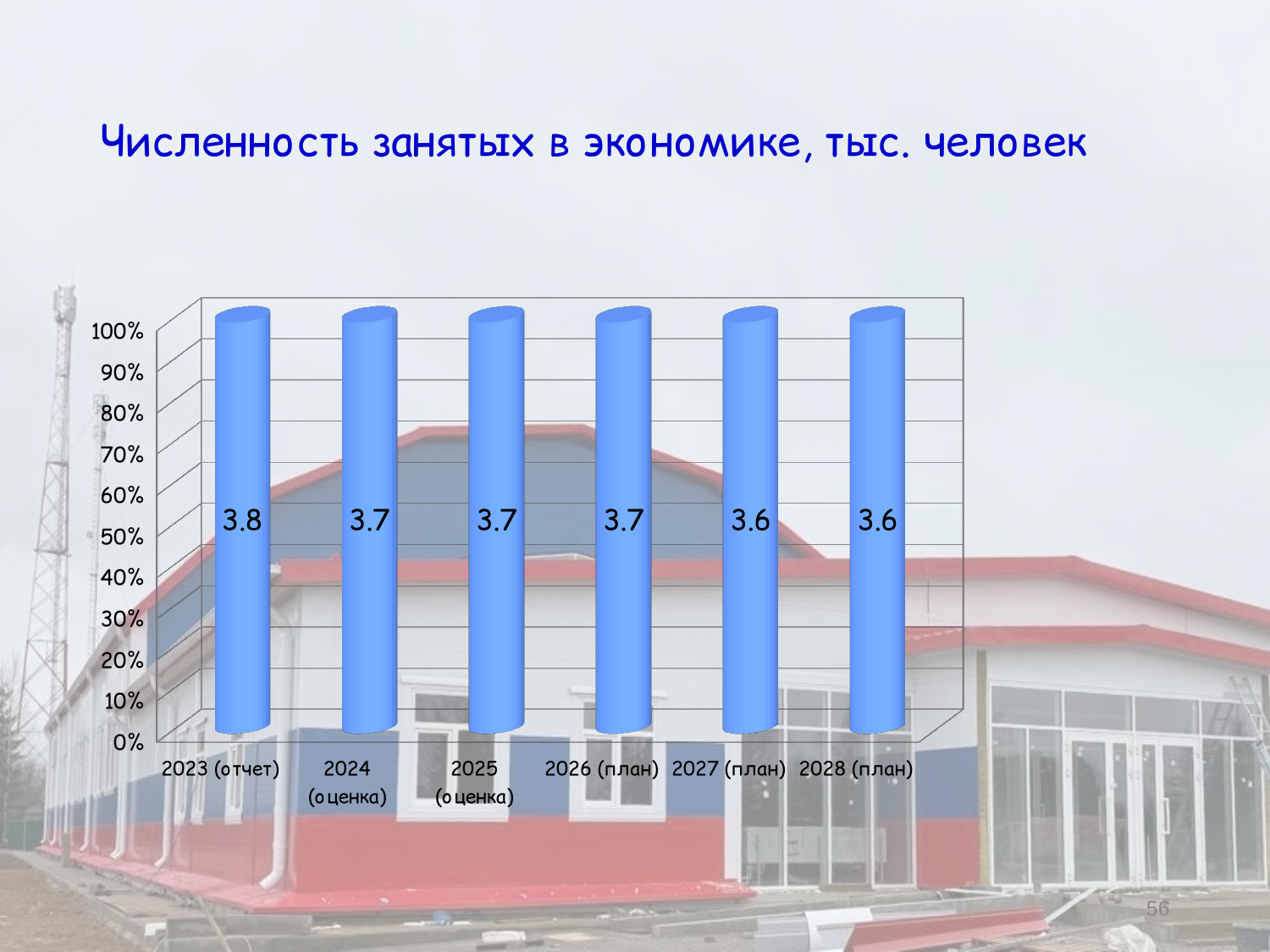

# Численность занятых в экономике, тыс. человек

[unsupported chart]

56